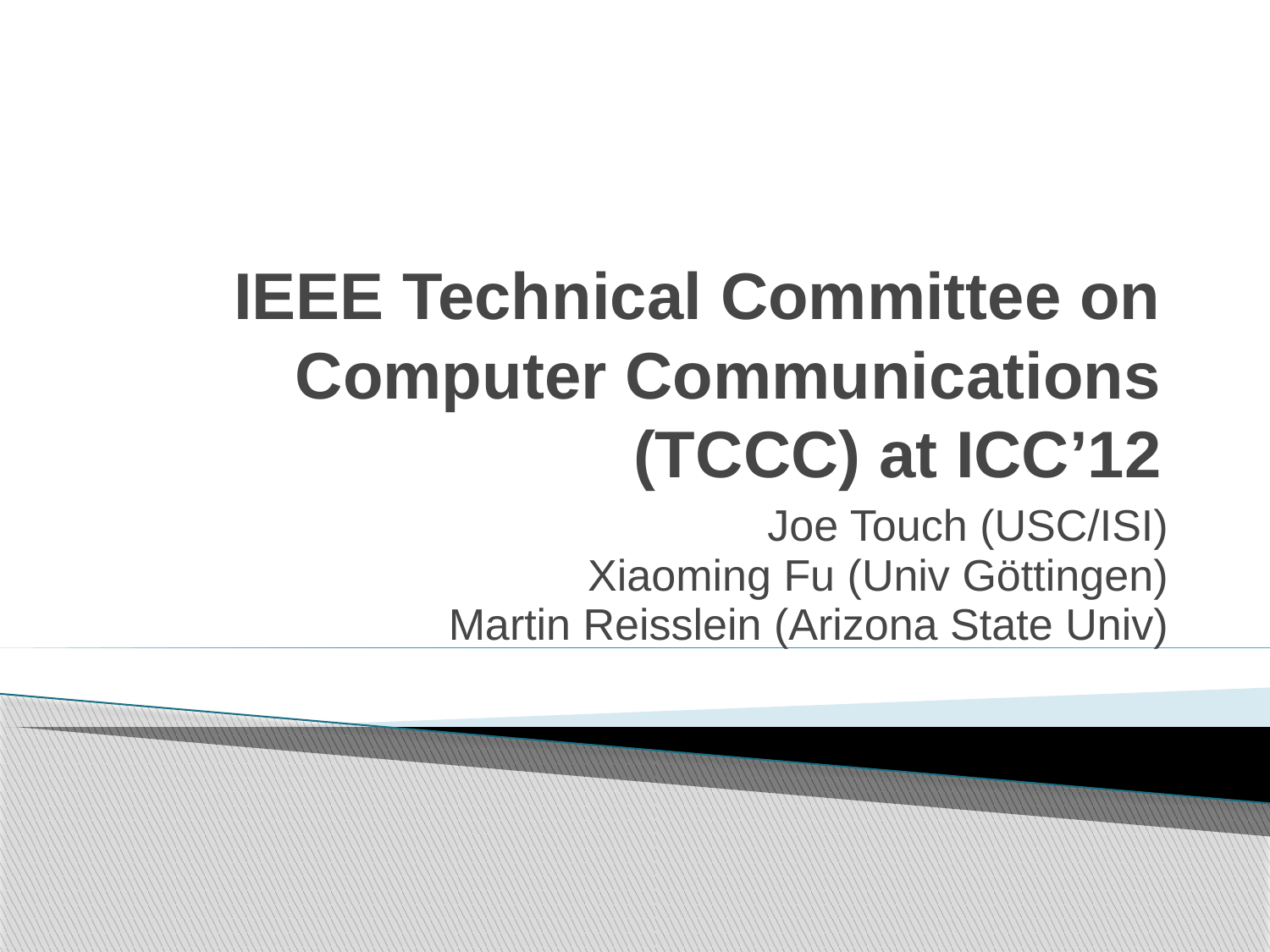

# IEEE Technical Committee on Computer Communications (TCCC) at ICC’12
Joe Touch (USC/ISI)
Xiaoming Fu (Univ Göttingen)
Martin Reisslein (Arizona State Univ)